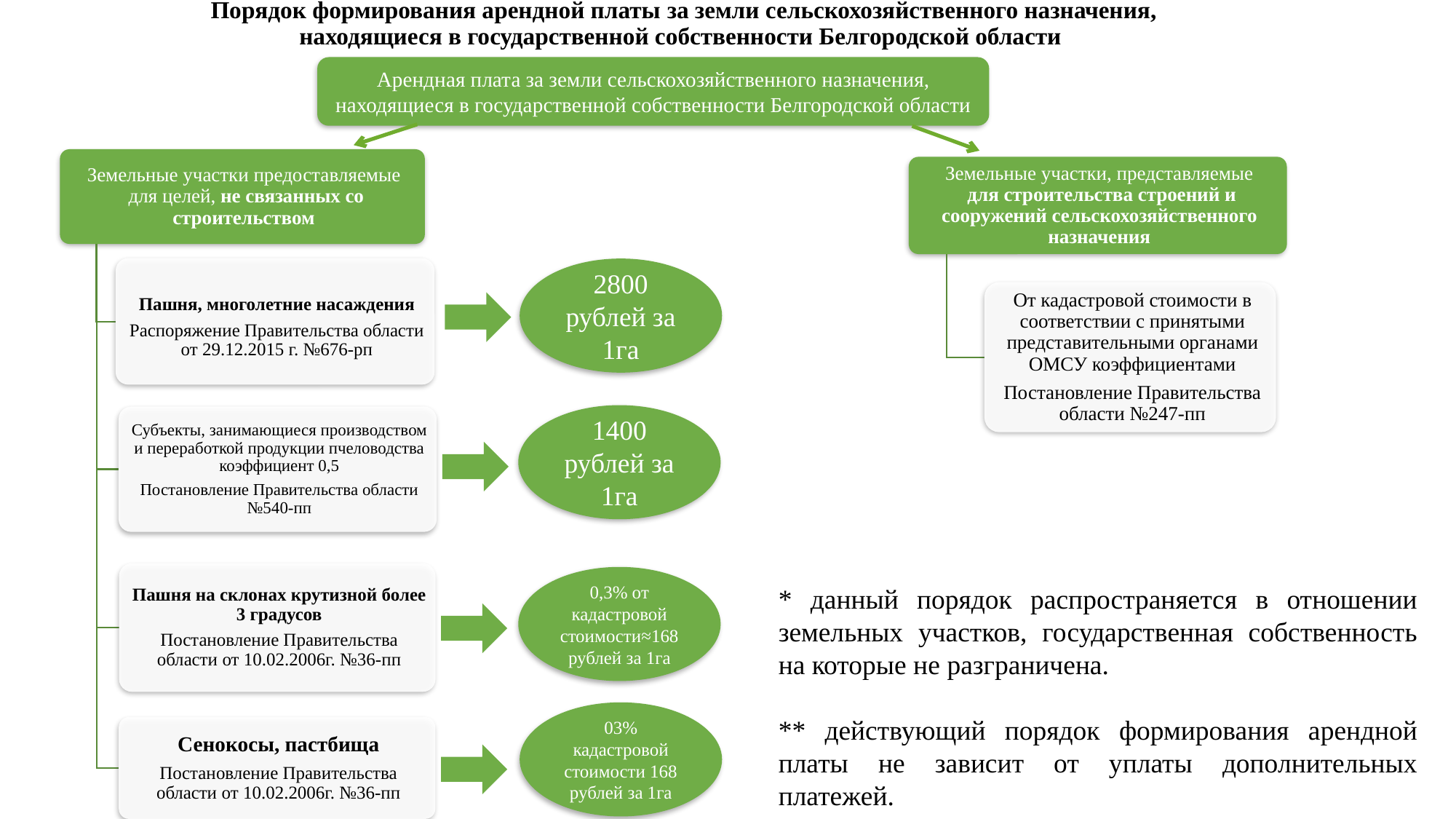

# Порядок формирования арендной платы за земли сельскохозяйственного назначения, находящиеся в государственной собственности Белгородской области
Арендная плата за земли сельскохозяйственного назначения, находящиеся в государственной собственности Белгородской области
Земельные участки предоставляемые
 для целей, не связанных со строительством

Пашня, многолетние насаждения
Распоряжение Правительства области от 29.12.2015 г. №676-рп

Субъекты, занимающиеся производством и переработкой продукции пчеловодства коэффициент 0,5
Постановление Правительства области №540-пп
Пашня на склонах крутизной более 3 градусов
Постановление Правительства области от 10.02.2006г. №36-пп
Сенокосы, пастбища
Постановление Правительства области от 10.02.2006г. №36-пп
Земельные участки, представляемые
 для строительства строений и сооружений сельскохозяйственного назначения
От кадастровой стоимости в соответствии с принятыми представительными органами ОМСУ коэффициентами
Постановление Правительства области №247-пп
2800 рублей за 1га

1400 рублей за 1га

0,3% от кадастровой стоимости≈168 рублей за 1га
* данный порядок распространяется в отношении земельных участков, государственная собственность на которые не разграничена.

** действующий порядок формирования арендной платы не зависит от уплаты дополнительных платежей.

03% кадастровой стоимости 168 рублей за 1га